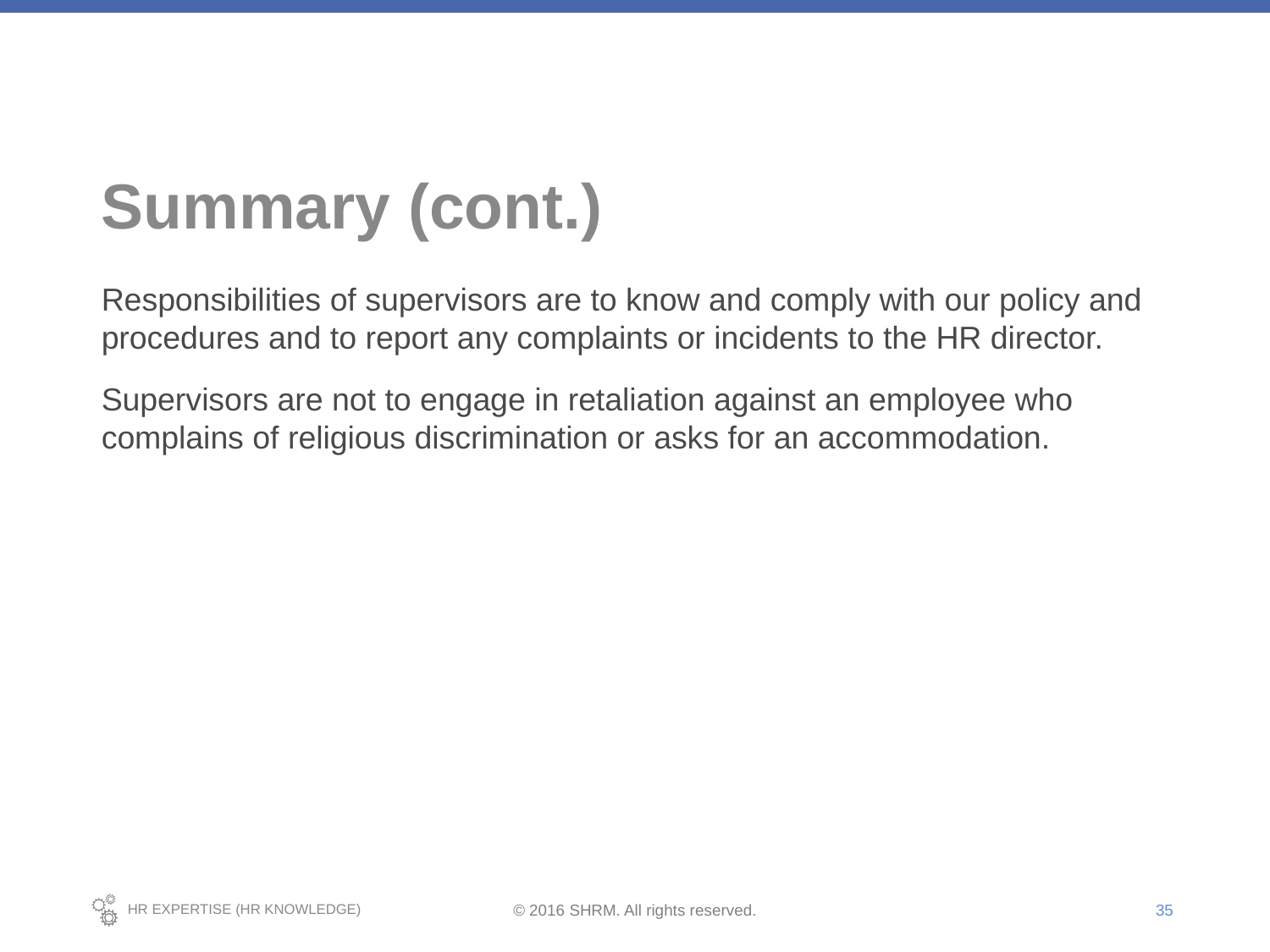

# Summary (cont.)
Responsibilities of supervisors are to know and comply with our policy and procedures and to report any complaints or incidents to the HR director.
Supervisors are not to engage in retaliation against an employee who complains of religious discrimination or asks for an accommodation.
35